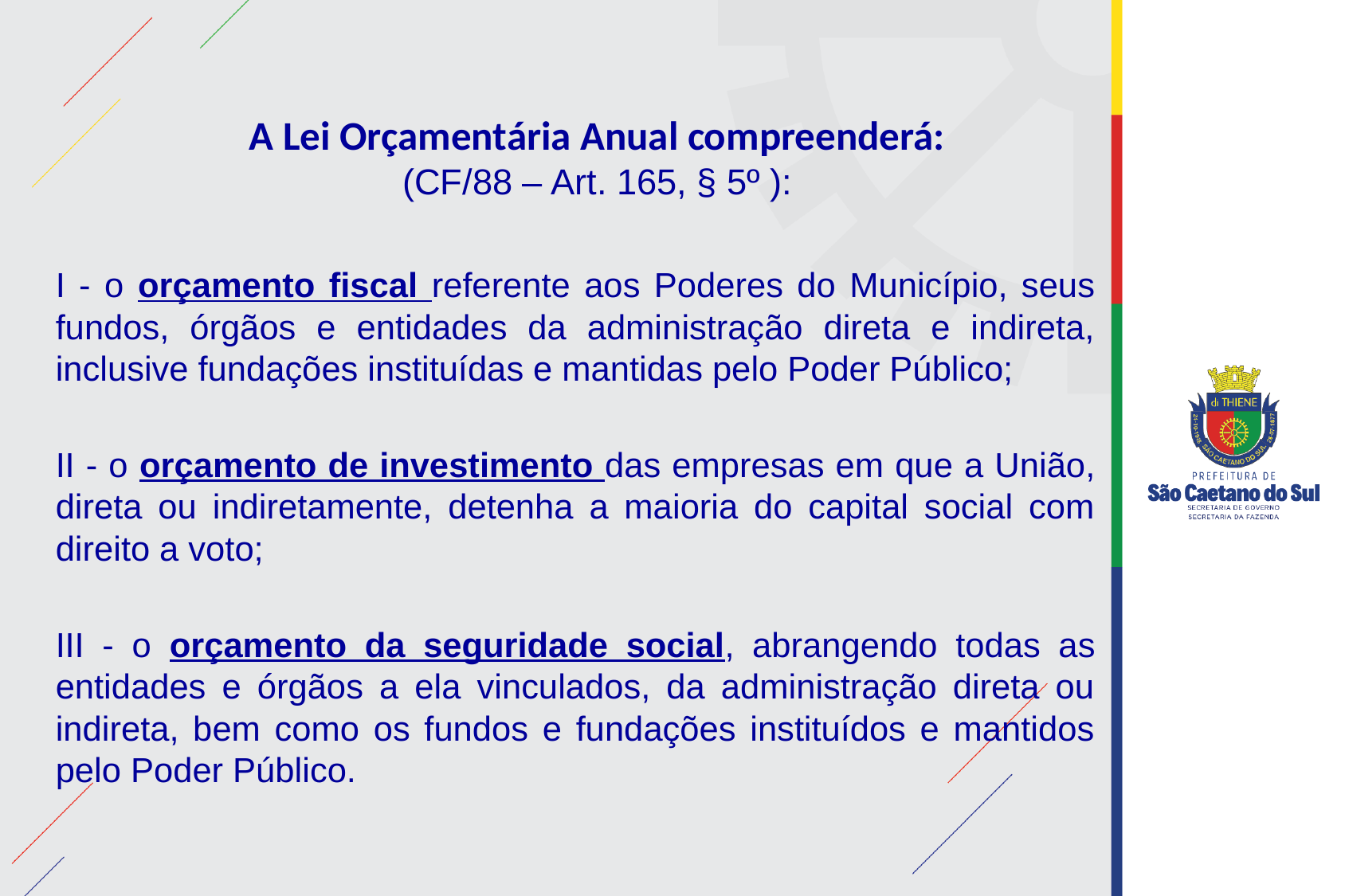

A Lei Orçamentária Anual compreenderá:
(CF/88 – Art. 165, § 5º ):
# I - o orçamento fiscal referente aos Poderes do Município, seus fundos, órgãos e entidades da administração direta e indireta, inclusive fundações instituídas e mantidas pelo Poder Público;

II - o orçamento de investimento das empresas em que a União, direta ou indiretamente, detenha a maioria do capital social com direito a voto;

III - o orçamento da seguridade social, abrangendo todas as entidades e órgãos a ela vinculados, da administração direta ou indireta, bem como os fundos e fundações instituídos e mantidos pelo Poder Público.